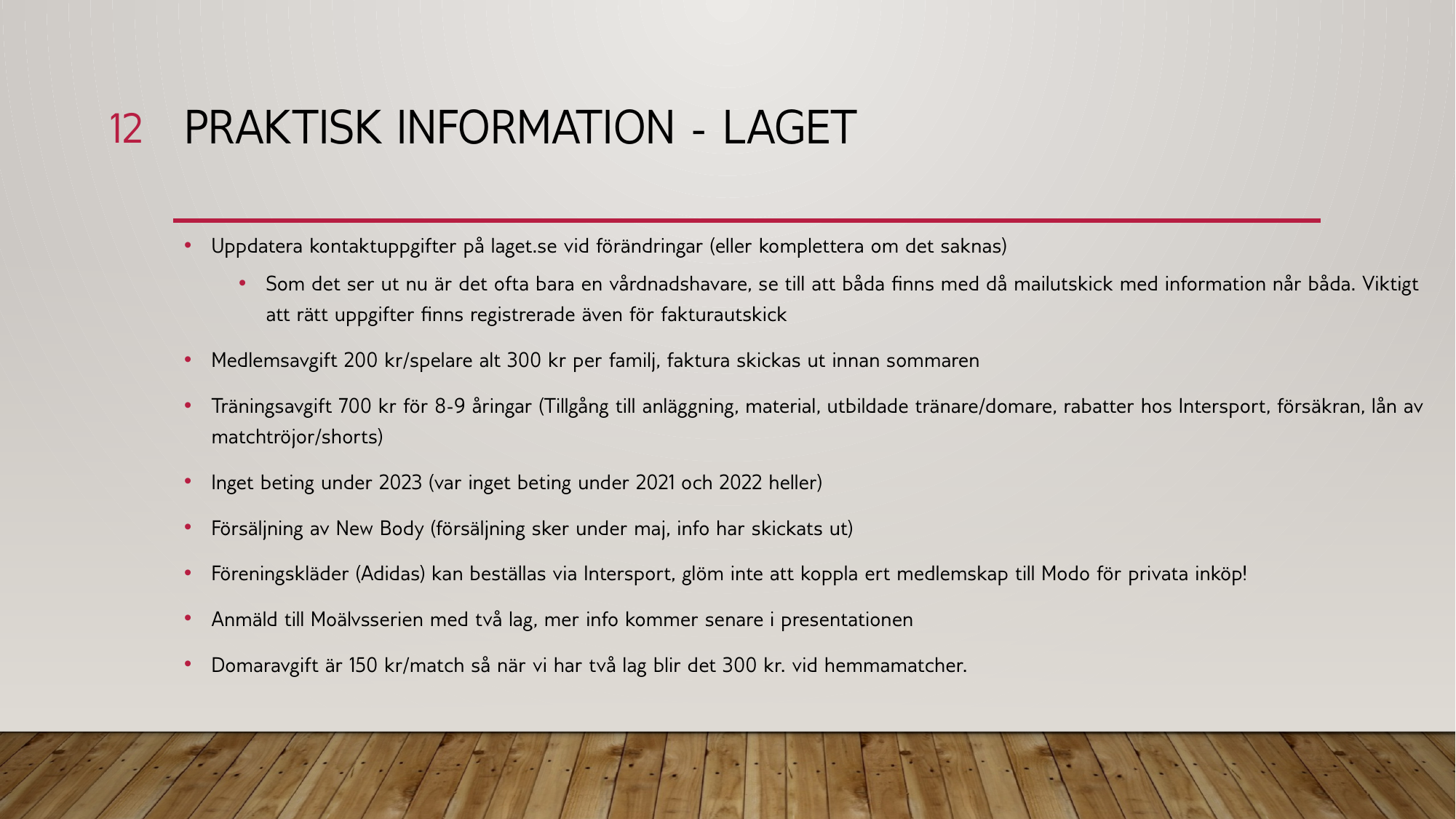

12
# Praktisk information - laget
Uppdatera kontaktuppgifter på laget.se vid förändringar (eller komplettera om det saknas)
Som det ser ut nu är det ofta bara en vårdnadshavare, se till att båda finns med då mailutskick med information når båda. Viktigt att rätt uppgifter finns registrerade även för fakturautskick
Medlemsavgift 200 kr/spelare alt 300 kr per familj, faktura skickas ut innan sommaren
Träningsavgift 700 kr för 8-9 åringar (Tillgång till anläggning, material, utbildade tränare/domare, rabatter hos Intersport, försäkran, lån av matchtröjor/shorts)
Inget beting under 2023 (var inget beting under 2021 och 2022 heller)
Försäljning av New Body (försäljning sker under maj, info har skickats ut)
Föreningskläder (Adidas) kan beställas via Intersport, glöm inte att koppla ert medlemskap till Modo för privata inköp!
Anmäld till Moälvsserien med två lag, mer info kommer senare i presentationen
Domaravgift är 150 kr/match så när vi har två lag blir det 300 kr. vid hemmamatcher.